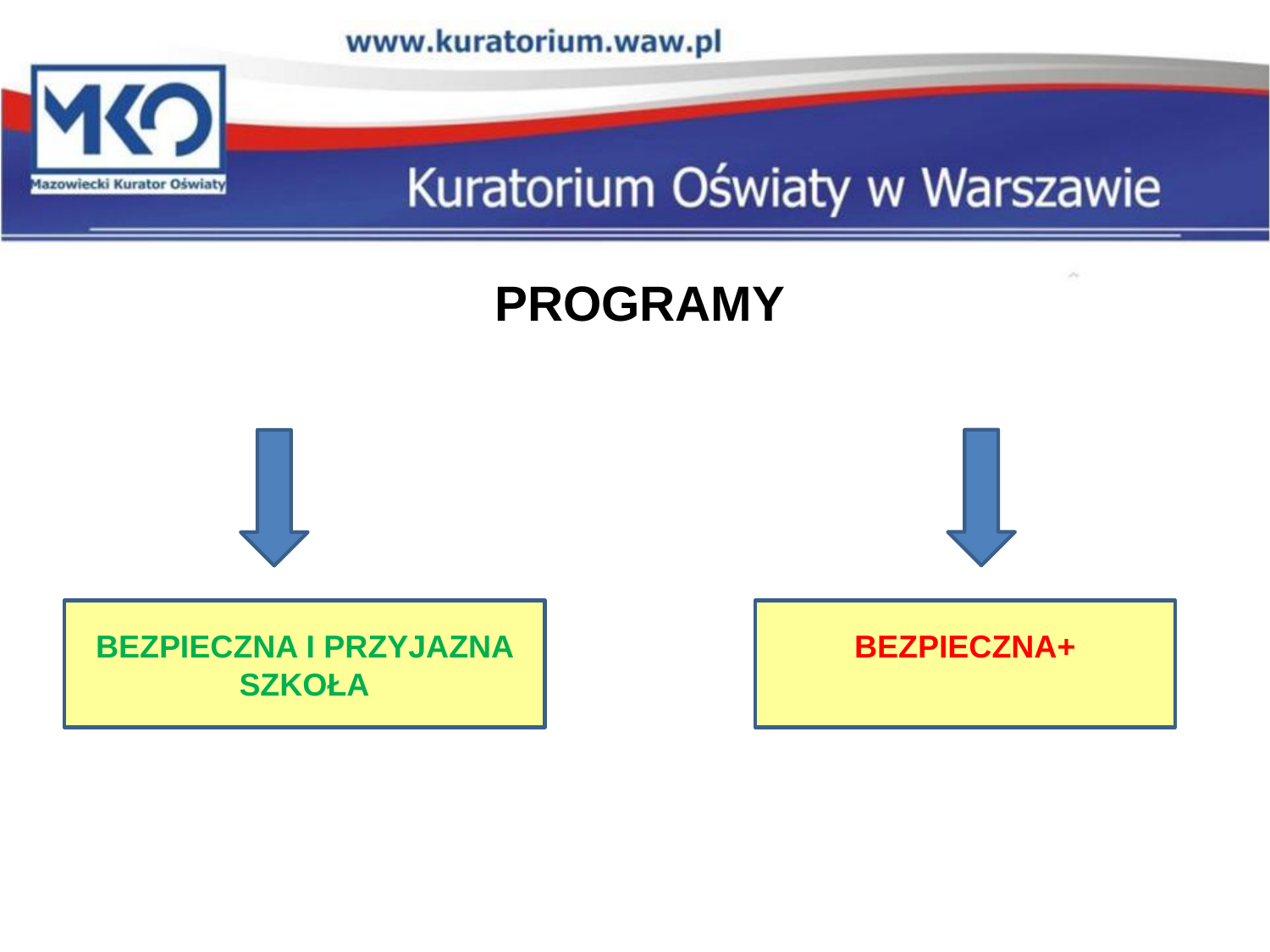

# PROGRAMY

BEZPIECZNA I PRZYJAZNA SZKOŁA
BEZPIECZNA+